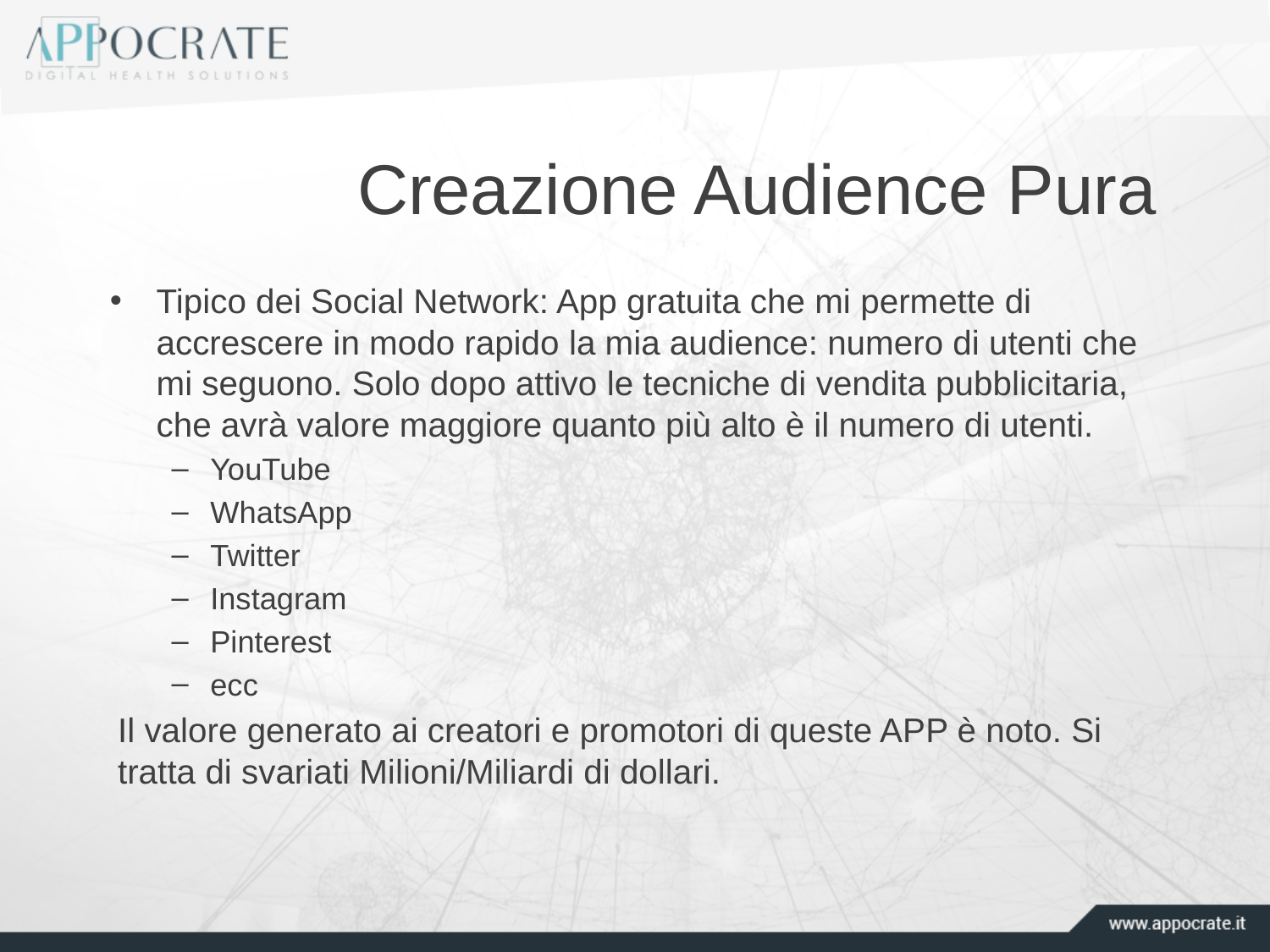

# Creazione Audience Pura
Tipico dei Social Network: App gratuita che mi permette di accrescere in modo rapido la mia audience: numero di utenti che mi seguono. Solo dopo attivo le tecniche di vendita pubblicitaria, che avrà valore maggiore quanto più alto è il numero di utenti.
YouTube
WhatsApp
Twitter
Instagram
Pinterest
ecc
Il valore generato ai creatori e promotori di queste APP è noto. Si tratta di svariati Milioni/Miliardi di dollari.